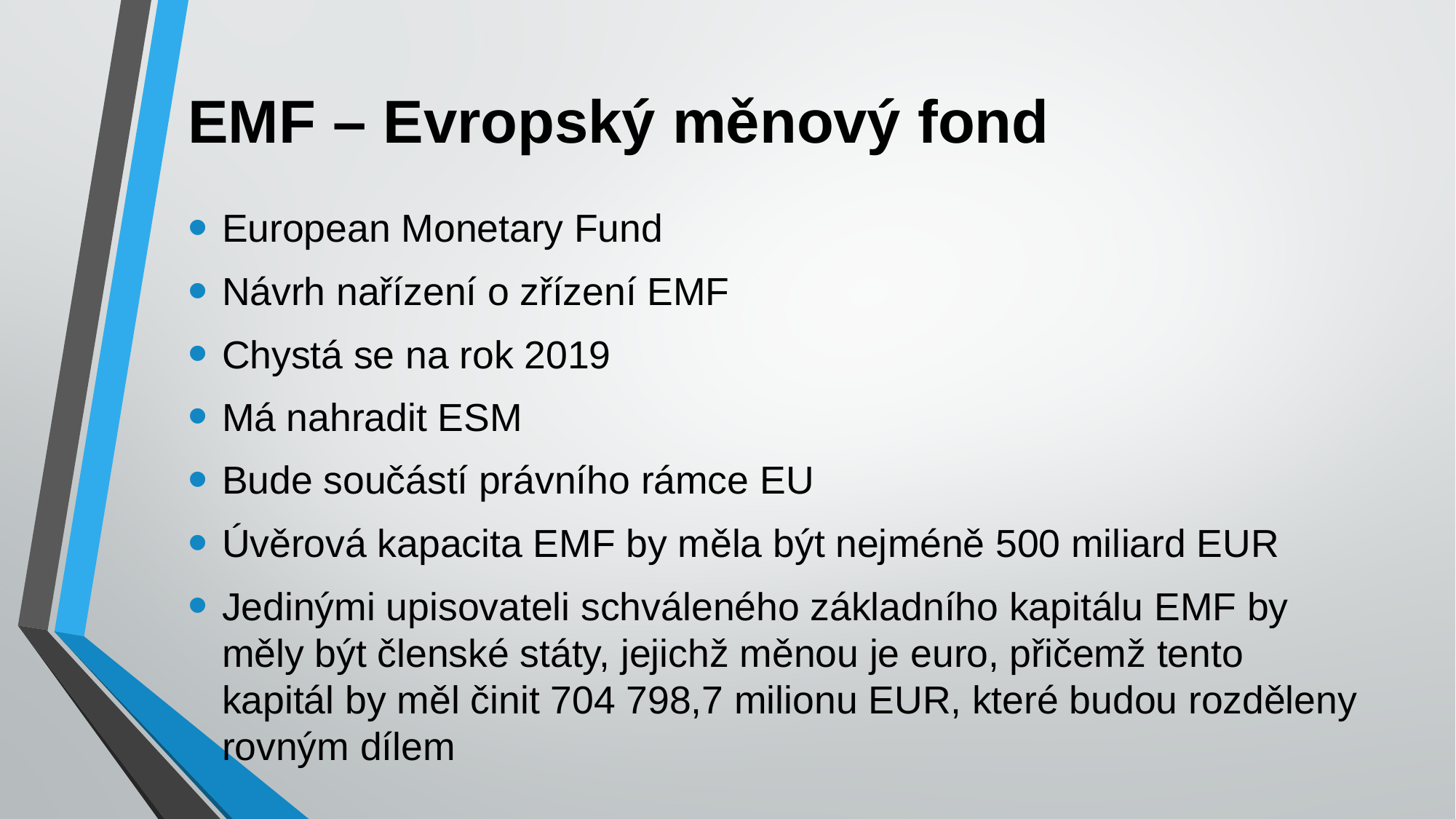

# EMF – Evropský měnový fond
European Monetary Fund
Návrh nařízení o zřízení EMF
Chystá se na rok 2019
Má nahradit ESM
Bude součástí právního rámce EU
Úvěrová kapacita EMF by měla být nejméně 500 miliard EUR
Jedinými upisovateli schváleného základního kapitálu EMF by měly být členské státy, jejichž měnou je euro, přičemž tento kapitál by měl činit 704 798,7 milionu EUR, které budou rozděleny rovným dílem